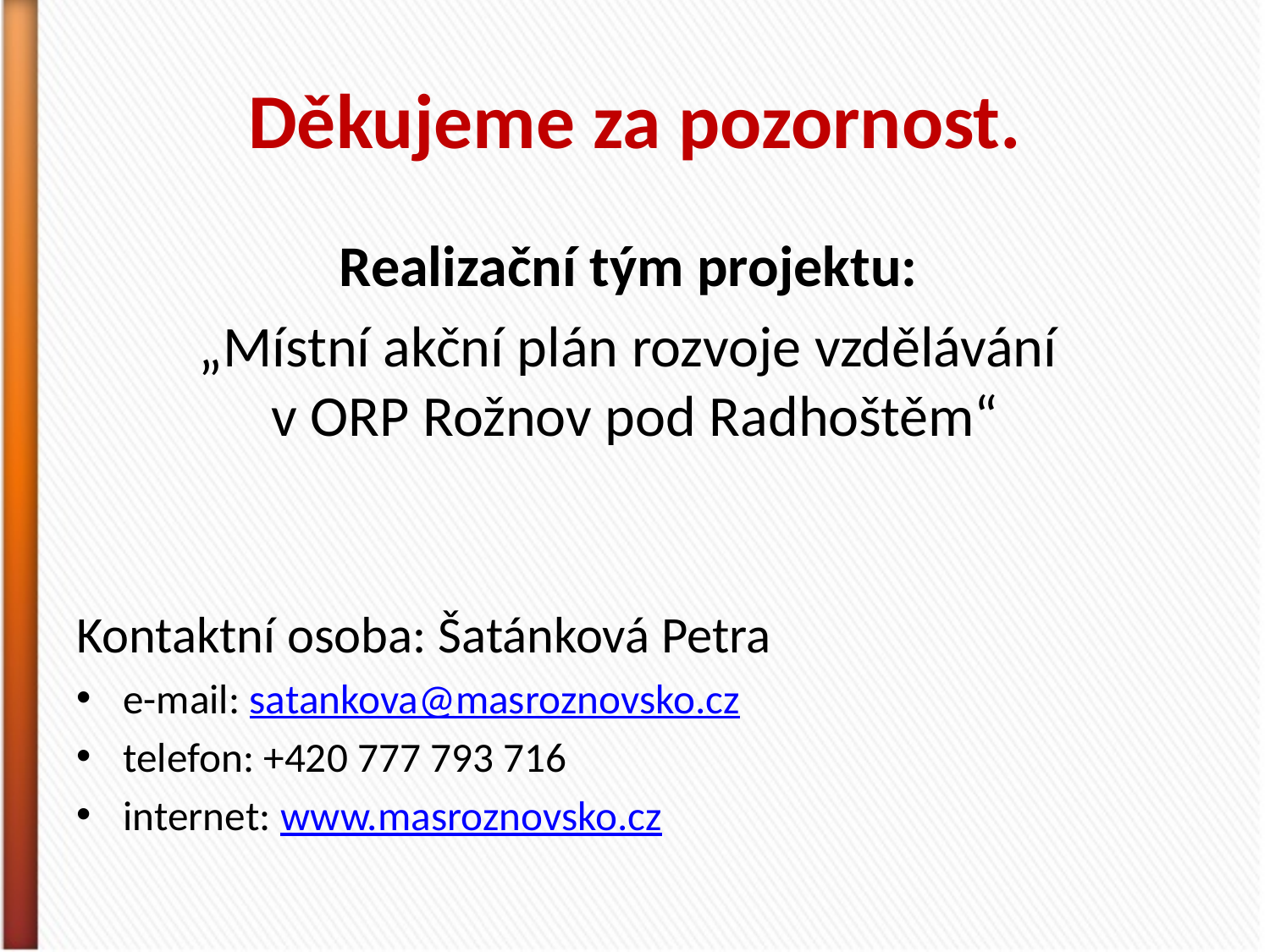

# Děkujeme za pozornost.
Realizační tým projektu:
„Místní akční plán rozvoje vzdělávání
v ORP Rožnov pod Radhoštěm“

Kontaktní osoba: Šatánková Petra
e-mail: satankova@masroznovsko.cz
telefon: +420 777 793 716
internet: www.masroznovsko.cz